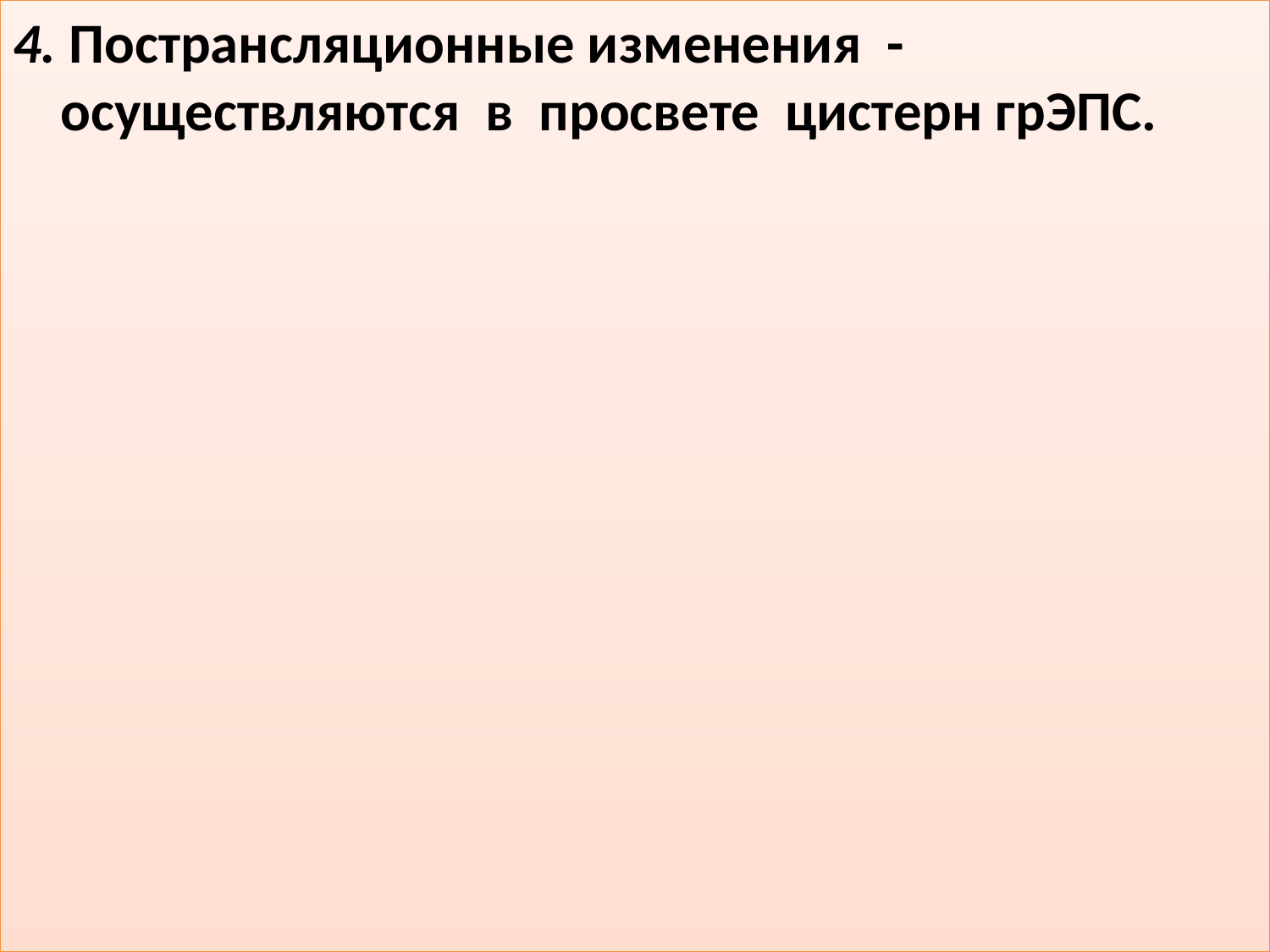

#
4. Пострансляционные изменения  -  осуществляются  в  просвете  цистерн грЭПС.